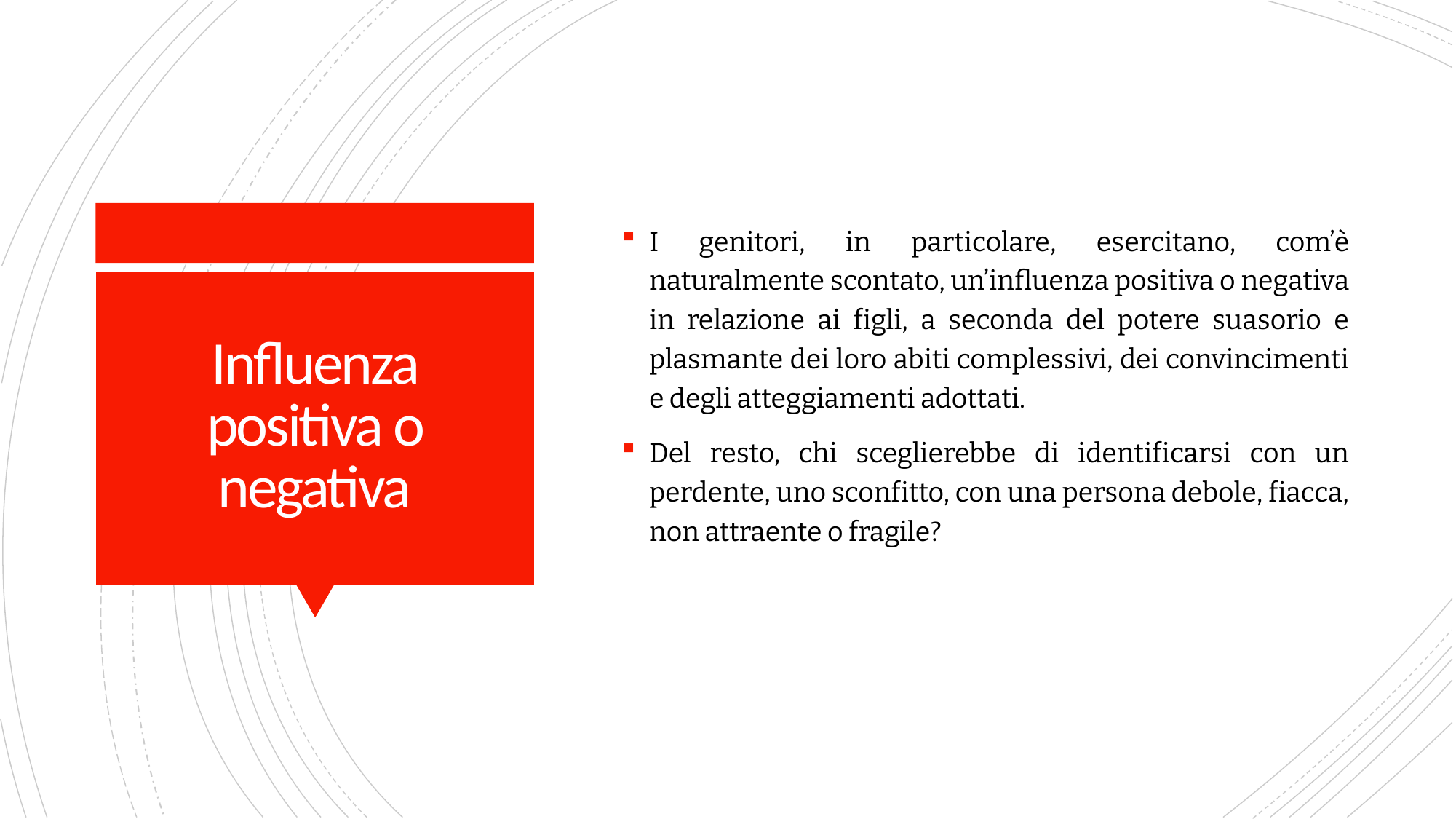

I genitori, in particolare, esercitano, com’è naturalmente scontato, un’influenza positiva o negativa in relazione ai figli, a seconda del potere suasorio e plasmante dei loro abiti complessivi, dei convincimenti e degli atteggiamenti adottati.
Del resto, chi sceglierebbe di identificarsi con un perdente, uno sconfitto, con una persona debole, fiacca, non attraente o fragile?

# Influenza positiva o negativa